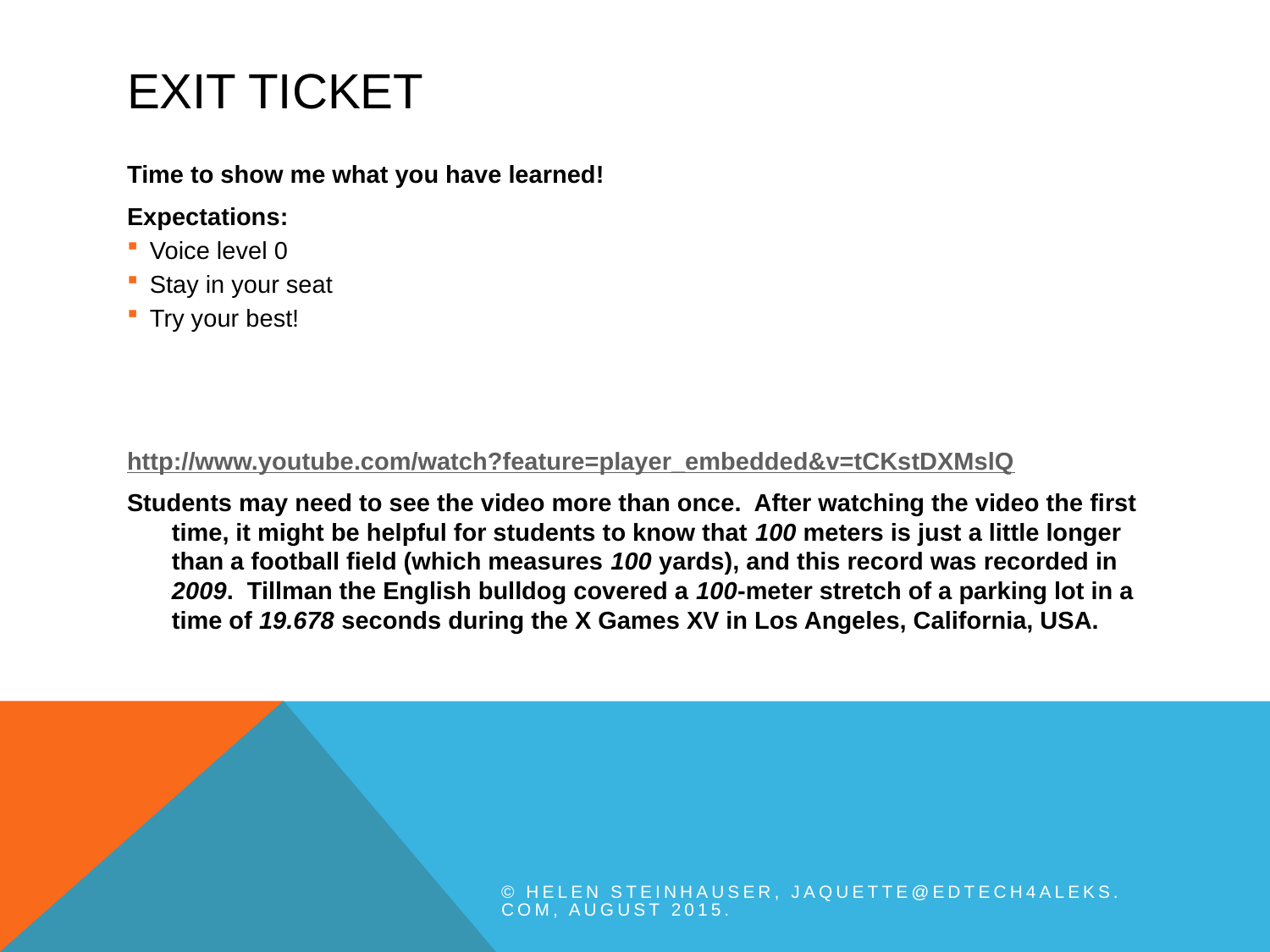

# Exit Ticket
Time to show me what you have learned!
Expectations:
Voice level 0
Stay in your seat
Try your best!

http://www.youtube.com/watch?feature=player_embedded&v=tCKstDXMslQ
Students may need to see the video more than once.  After watching the video the first time, it might be helpful for students to know that 100 meters is just a little longer than a football field (which measures 100 yards), and this record was recorded in 2009.  Tillman the English bulldog covered a 100-meter stretch of a parking lot in a time of 19.678 seconds during the X Games XV in Los Angeles, California, USA.

© Helen Steinhauser, jaquette@edtech4ALEKS.com, August 2015.